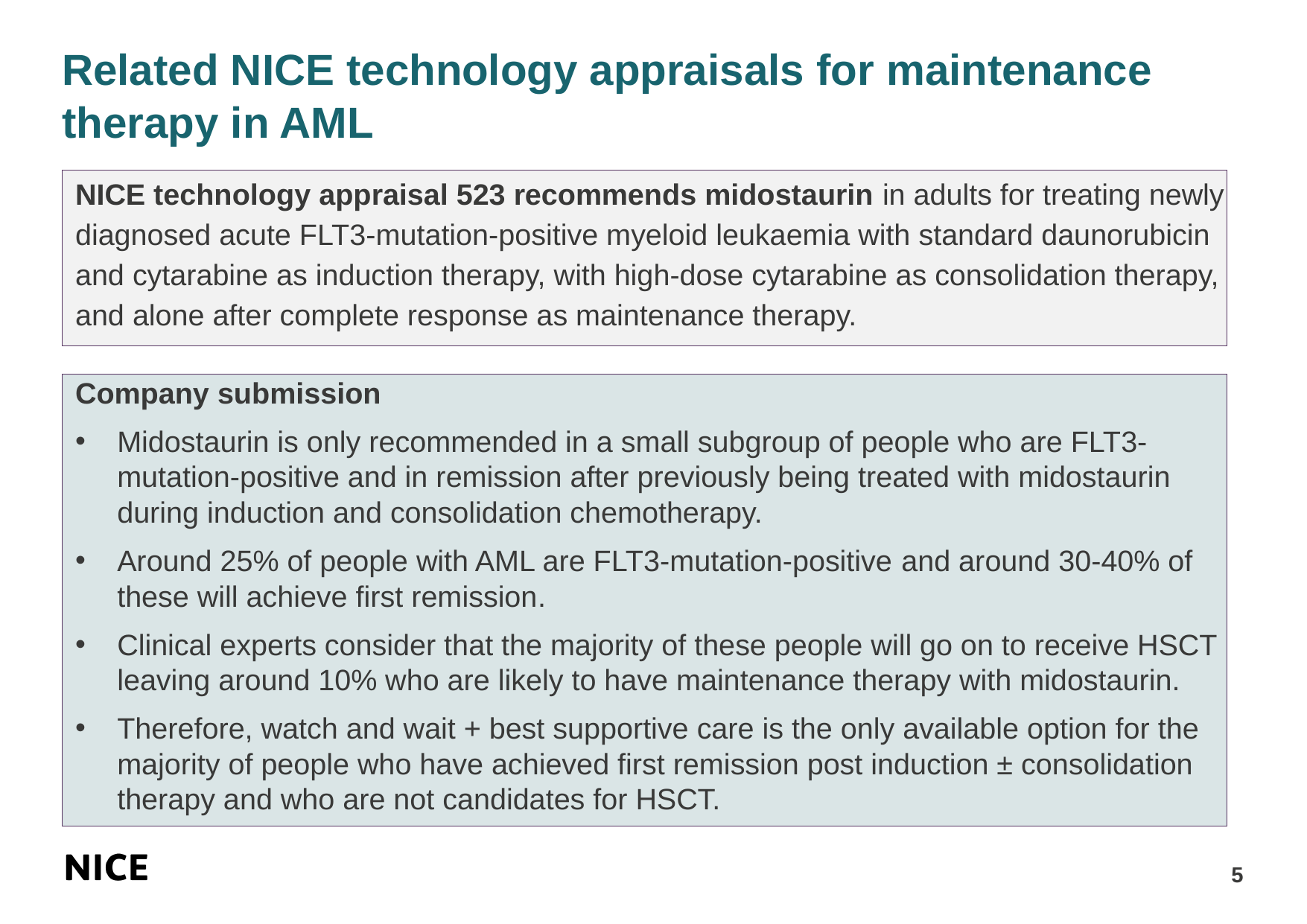

Related NICE technology appraisals for maintenance therapy in AML
NICE technology appraisal 523 recommends midostaurin in adults for treating newly diagnosed acute FLT3-mutation-positive myeloid leukaemia with standard daunorubicin and cytarabine as induction therapy, with high-dose cytarabine as consolidation therapy, and alone after complete response as maintenance therapy.

Company submission
Midostaurin is only recommended in a small subgroup of people who are FLT3-mutation-positive and in remission after previously being treated with midostaurin during induction and consolidation chemotherapy.
Around 25% of people with AML are FLT3-mutation-positive and around 30-40% of these will achieve first remission.
Clinical experts consider that the majority of these people will go on to receive HSCT leaving around 10% who are likely to have maintenance therapy with midostaurin.
Therefore, watch and wait + best supportive care is the only available option for the majority of people who have achieved first remission post induction ± consolidation therapy and who are not candidates for HSCT.

5